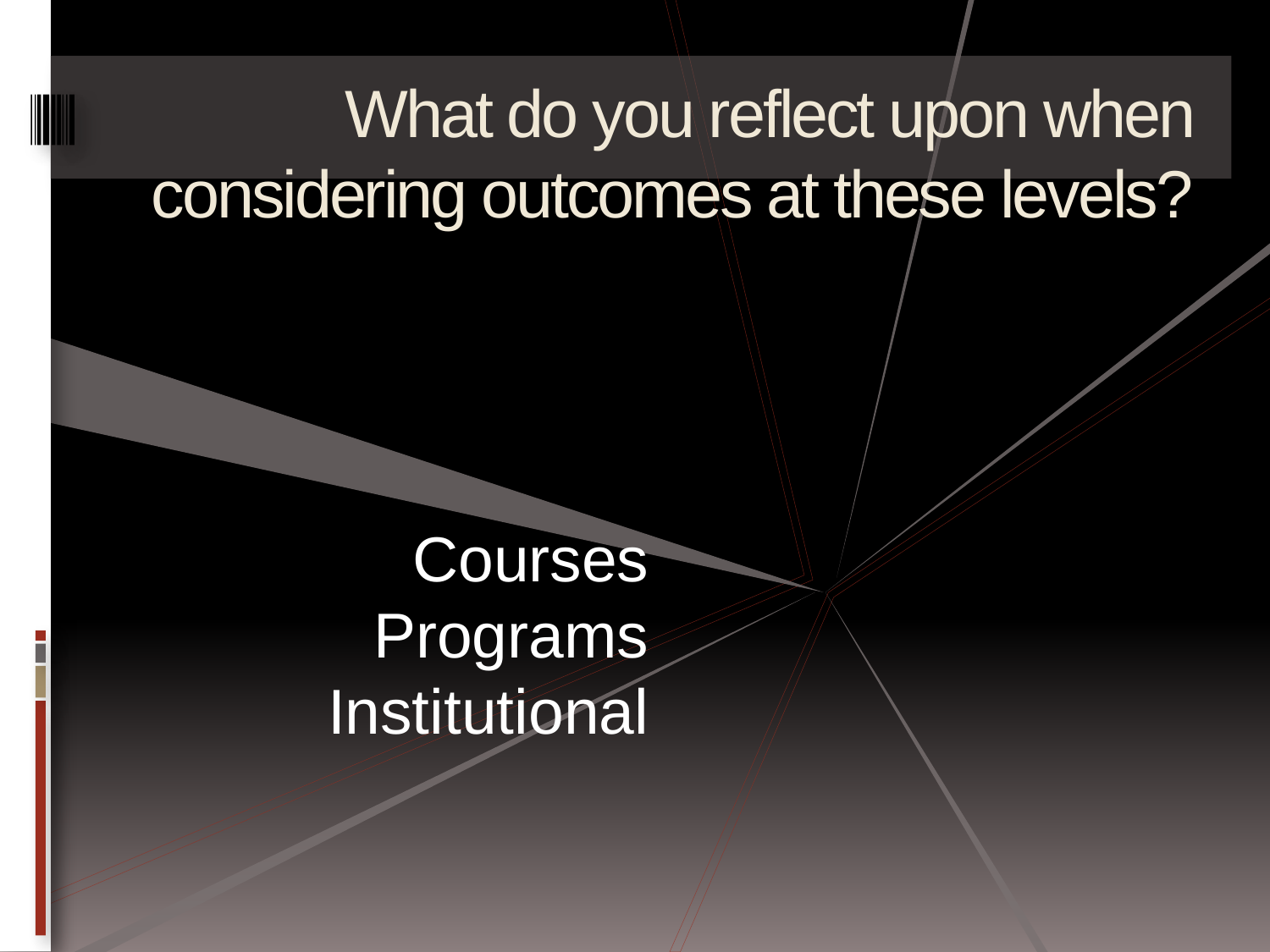

# What do you reflect upon when considering outcomes at these levels?
Courses
Programs
Institutional